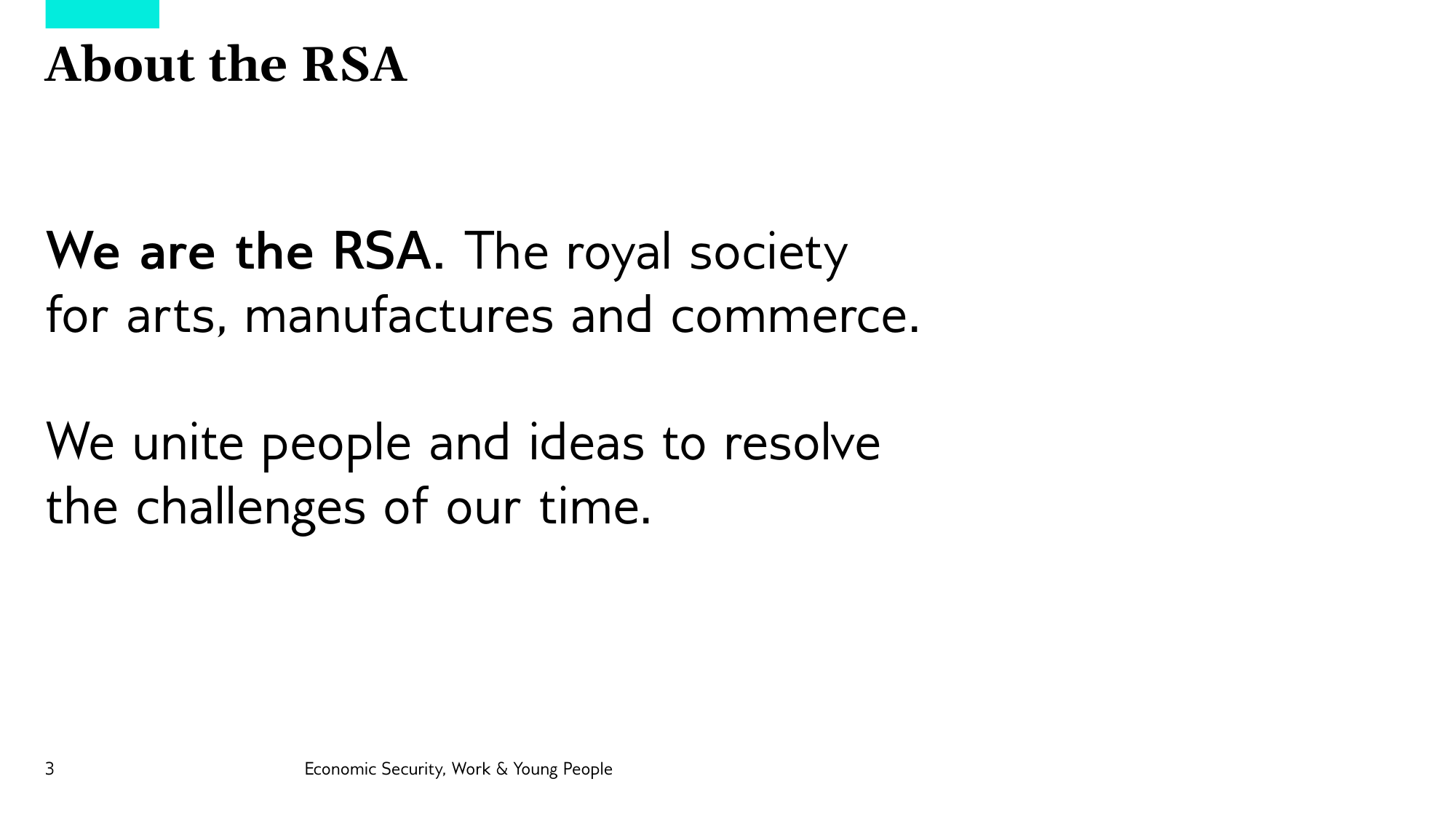

# About the RSA
3
Economic Security, Work & Young People